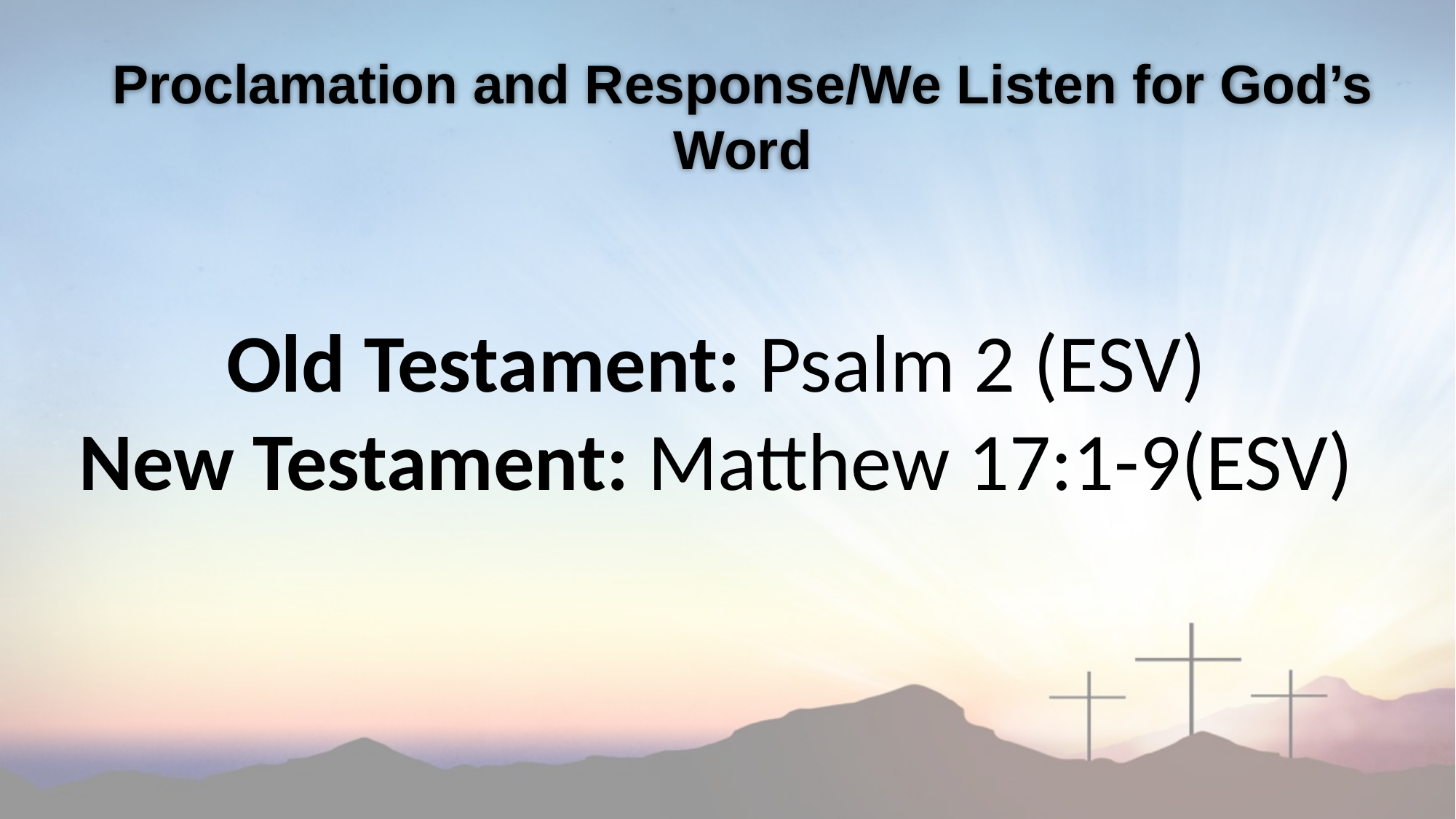

Proclamation and Response/We Listen for God’s Word
Old Testament: Psalm 2 (ESV)
New Testament: Matthew 17:1-9(ESV)